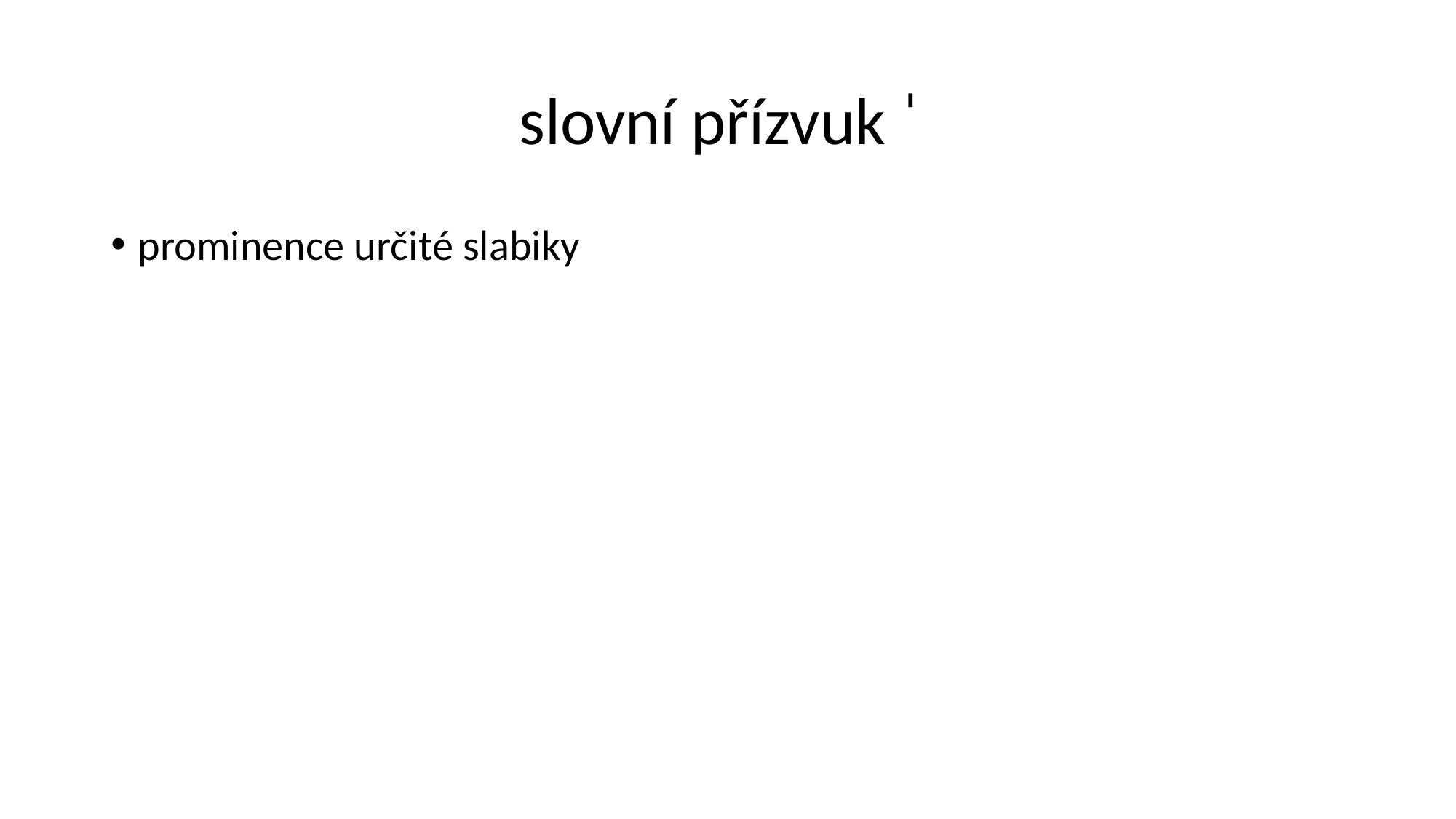

# slovní přízvuk ˈ
prominence určité slabiky